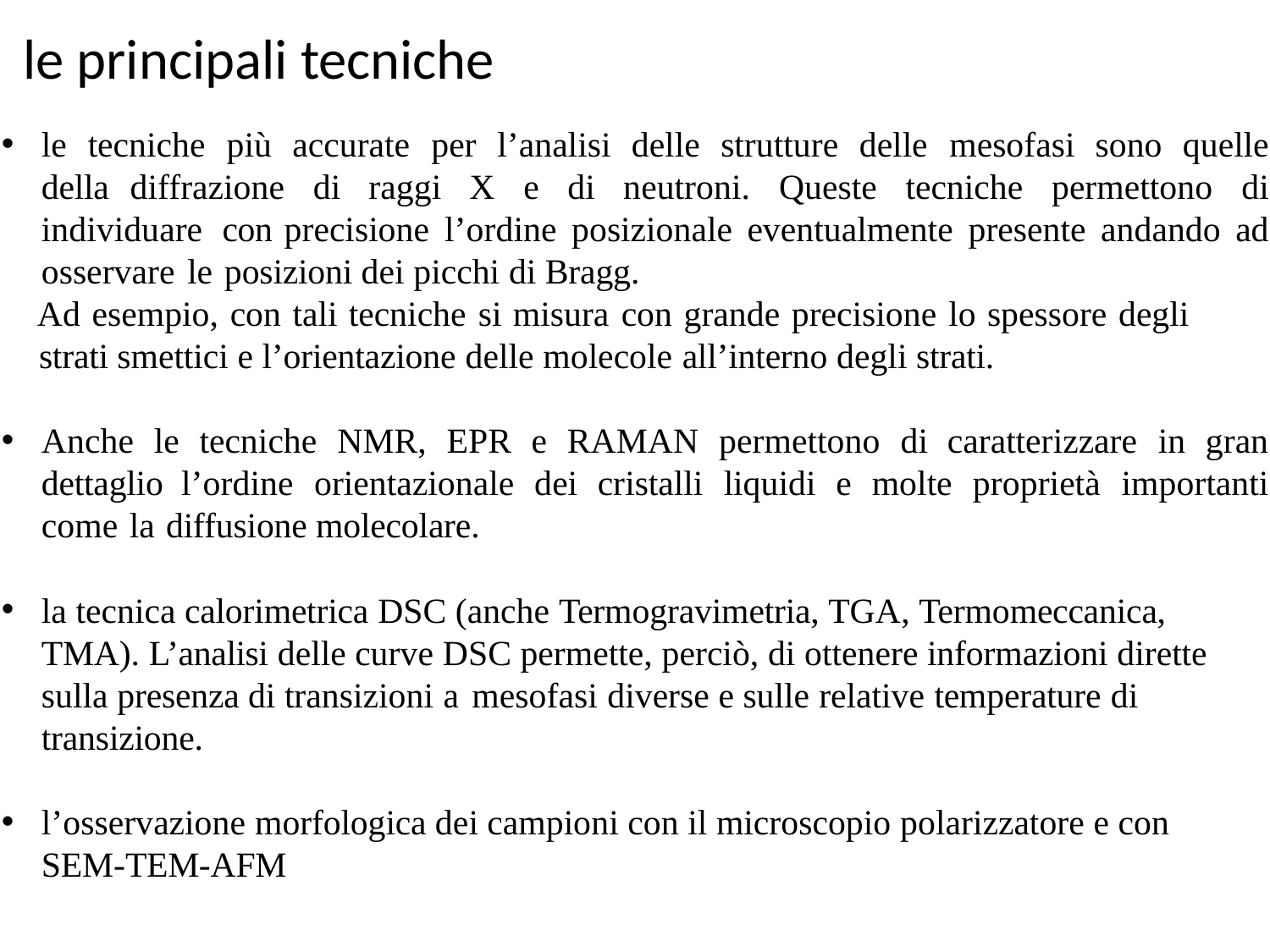

# le principali tecniche
le tecniche più accurate per l’analisi delle strutture delle mesofasi sono quelle della diffrazione di raggi X e di neutroni. Queste tecniche permettono di individuare con precisione l’ordine posizionale eventualmente presente andando ad osservare le posizioni dei picchi di Bragg.
Ad esempio, con tali tecniche si misura con grande precisione lo spessore degli strati smettici e l’orientazione delle molecole all’interno degli strati.

Anche le tecniche NMR, EPR e RAMAN permettono di caratterizzare in gran dettaglio l’ordine orientazionale dei cristalli liquidi e molte proprietà importanti come la diffusione molecolare.

la tecnica calorimetrica DSC (anche Termogravimetria, TGA, Termomeccanica, TMA). L’analisi delle curve DSC permette, perciò, di ottenere informazioni dirette sulla presenza di transizioni a mesofasi diverse e sulle relative temperature di transizione.

l’osservazione morfologica dei campioni con il microscopio polarizzatore e con SEM-TEM-AFM